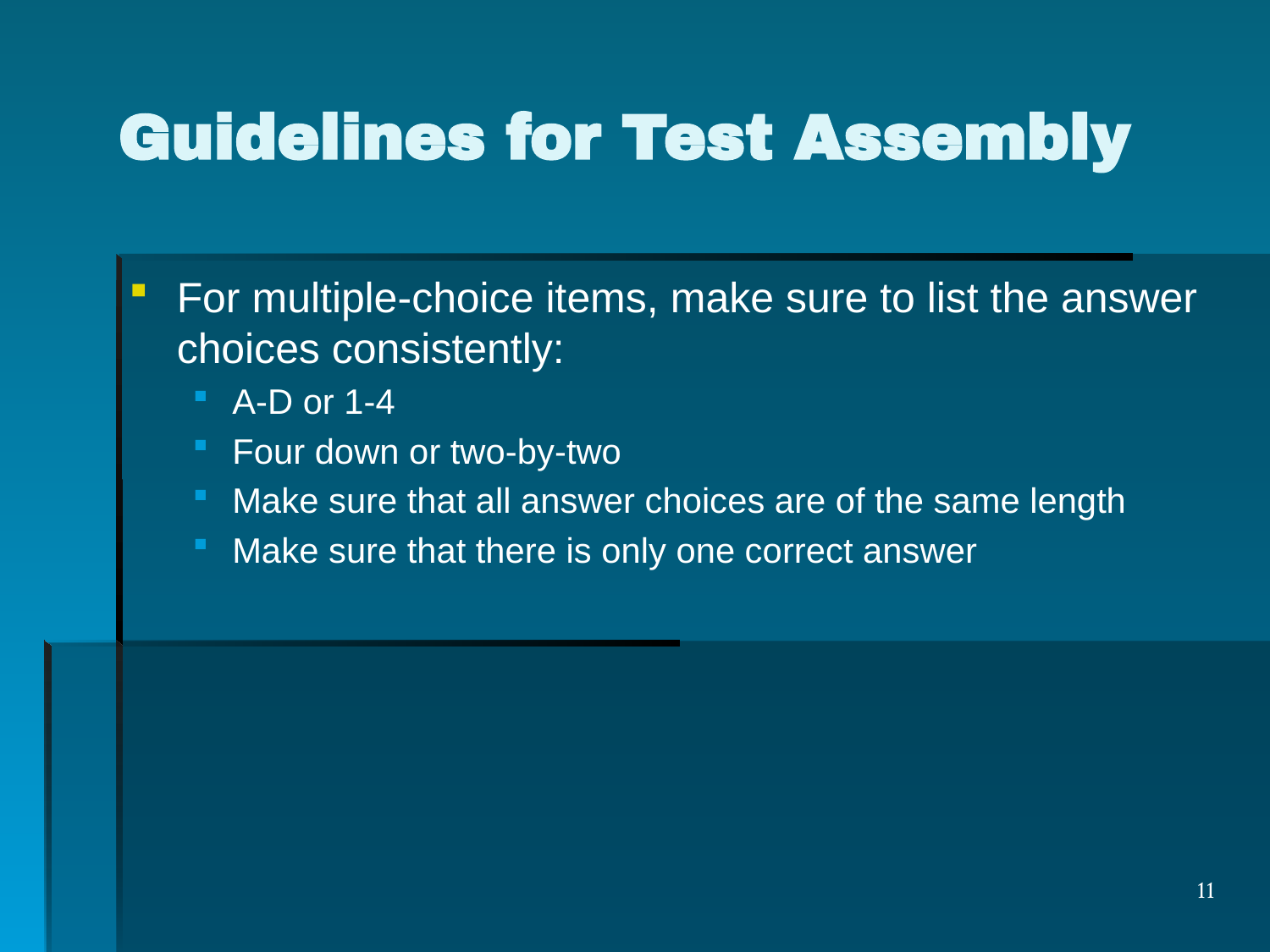

# Guidelines for Test Assembly
For multiple-choice items, make sure to list the answer choices consistently:
A-D or 1-4
Four down or two-by-two
Make sure that all answer choices are of the same length
Make sure that there is only one correct answer
11